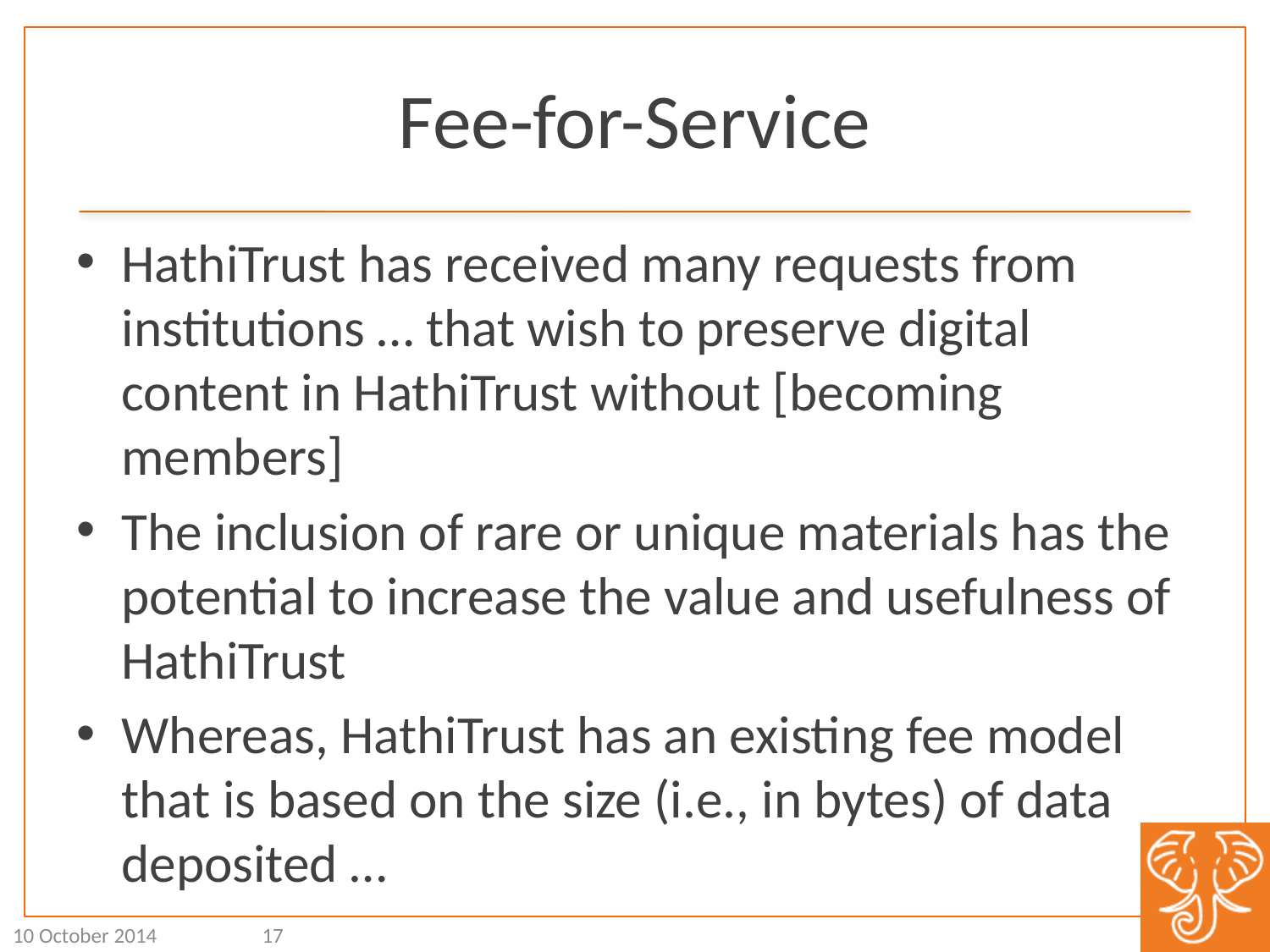

# Fee-for-Service
HathiTrust has received many requests from institutions … that wish to preserve digital content in HathiTrust without [becoming members]
The inclusion of rare or unique materials has the potential to increase the value and usefulness of HathiTrust
Whereas, HathiTrust has an existing fee model that is based on the size (i.e., in bytes) of data deposited …

10 October 2014
17